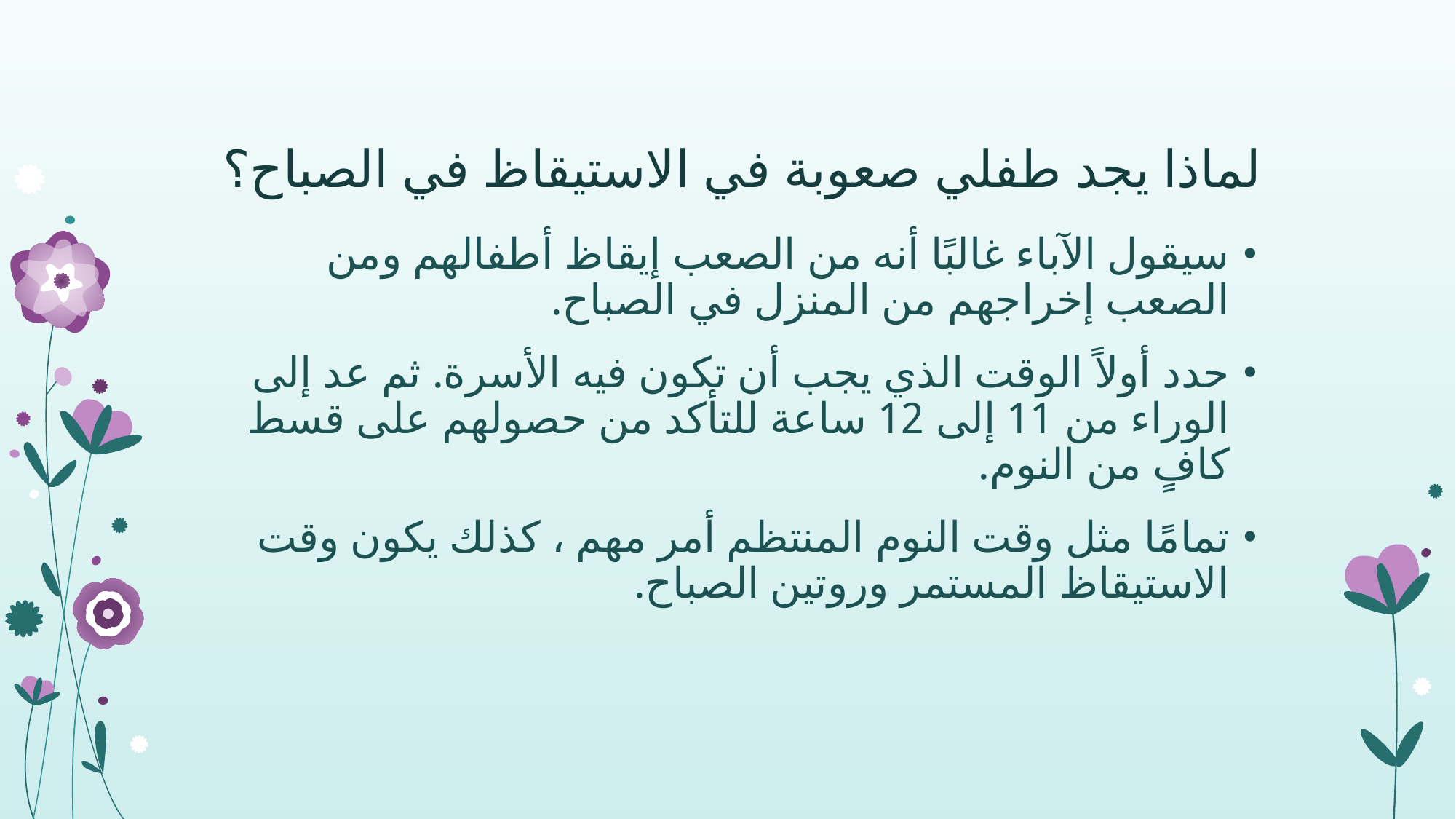

# لماذا يجد طفلي صعوبة في الاستيقاظ في الصباح؟
سيقول الآباء غالبًا أنه من الصعب إيقاظ أطفالهم ومن الصعب إخراجهم من المنزل في الصباح.
حدد أولاً الوقت الذي يجب أن تكون فيه الأسرة. ثم عد إلى الوراء من 11 إلى 12 ساعة للتأكد من حصولهم على قسط كافٍ من النوم.
تمامًا مثل وقت النوم المنتظم أمر مهم ، كذلك يكون وقت الاستيقاظ المستمر وروتين الصباح.